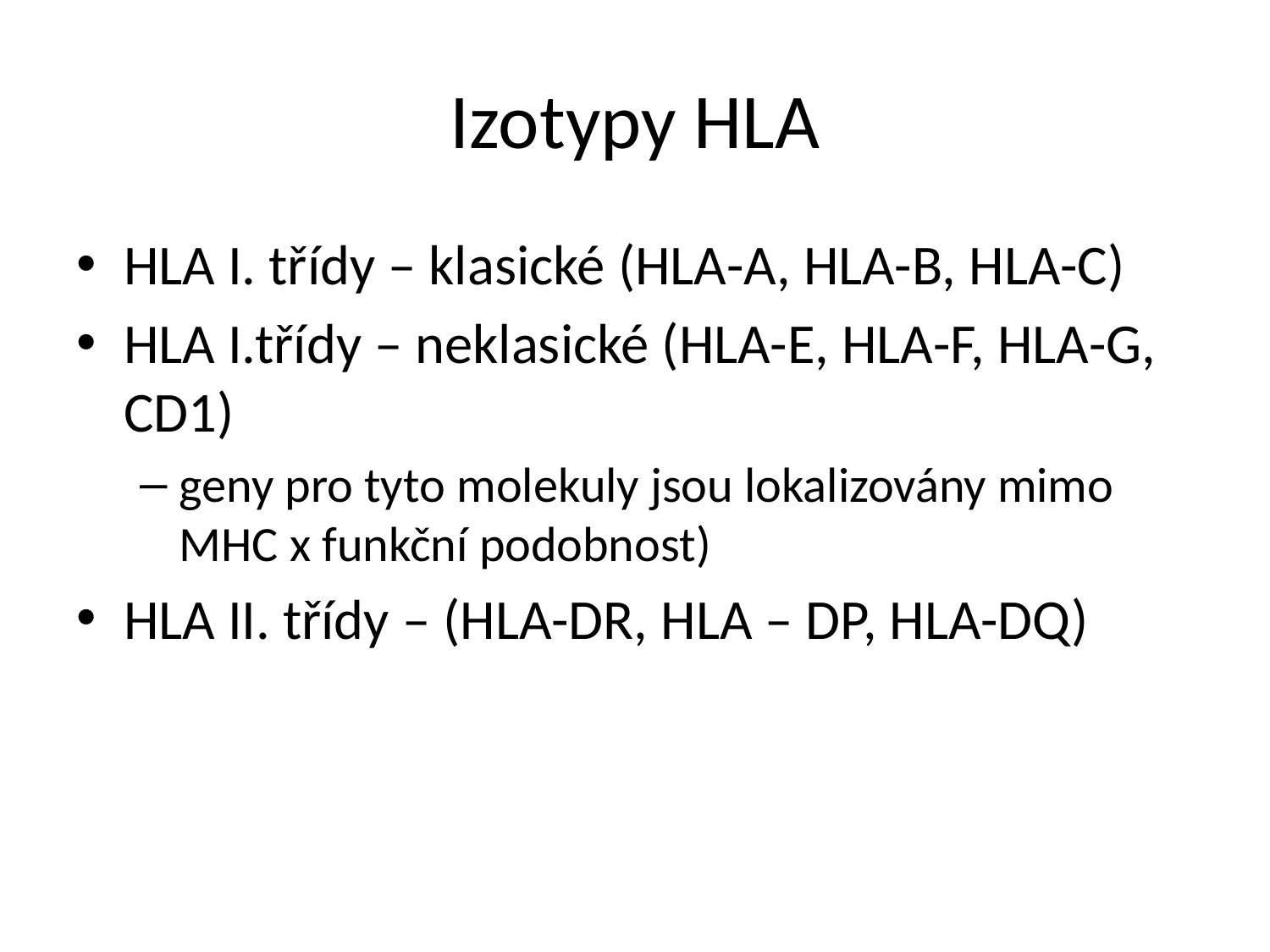

# Izotypy HLA
HLA I. třídy – klasické (HLA-A, HLA-B, HLA-C)
HLA I.třídy – neklasické (HLA-E, HLA-F, HLA-G, CD1)
geny pro tyto molekuly jsou lokalizovány mimo MHC x funkční podobnost)
HLA II. třídy – (HLA-DR, HLA – DP, HLA-DQ)